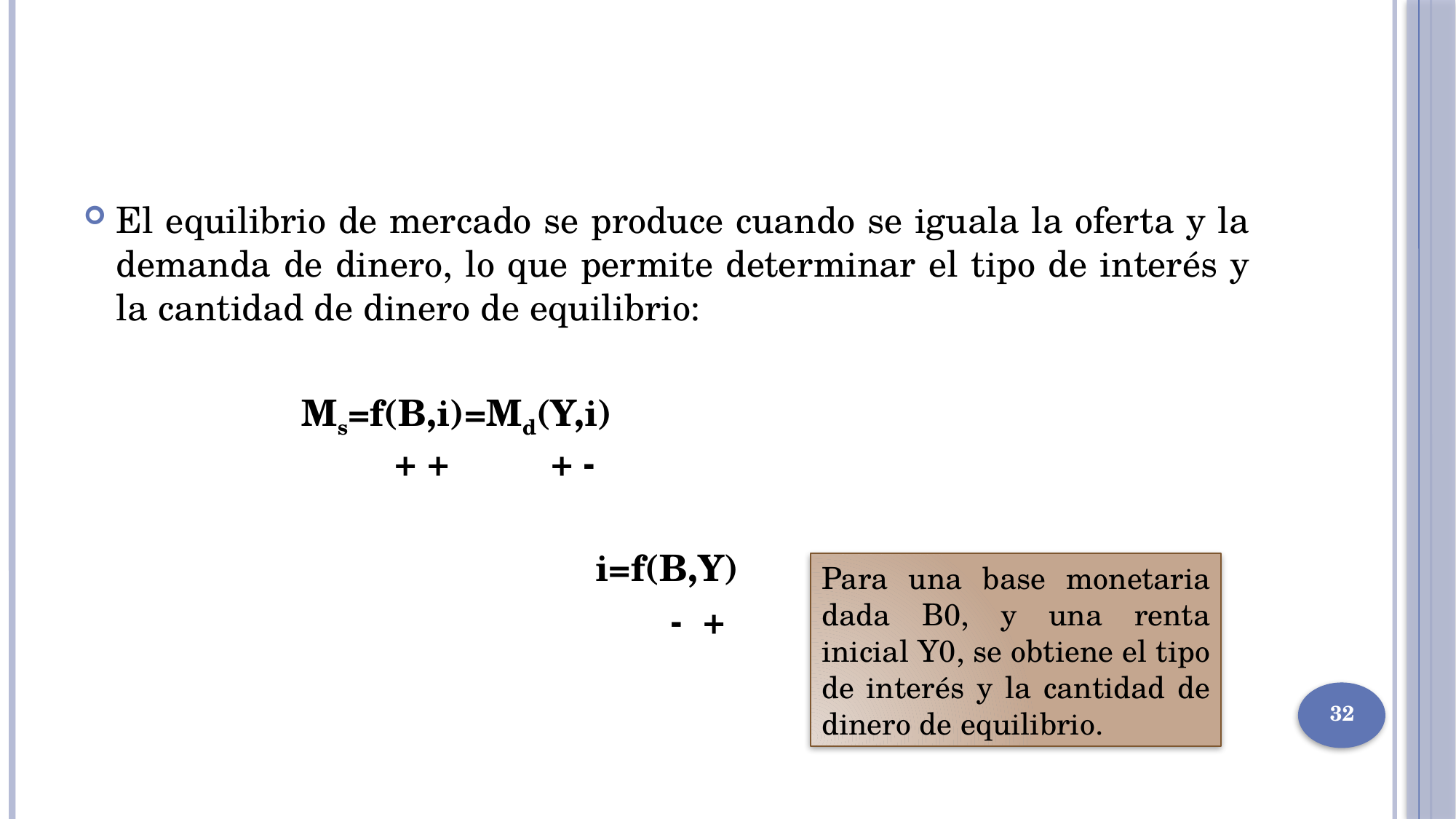

#
El equilibrio de mercado se produce cuando se iguala la oferta y la demanda de dinero, lo que permite determinar el tipo de interés y la cantidad de dinero de equilibrio:

		Ms=f(B,i)=Md(Y,i)								         + +	   + -

i=f(B,Y)
					    -  +

Para una base monetaria dada B0, y una renta inicial Y0, se obtiene el tipo de interés y la cantidad de dinero de equilibrio.
32